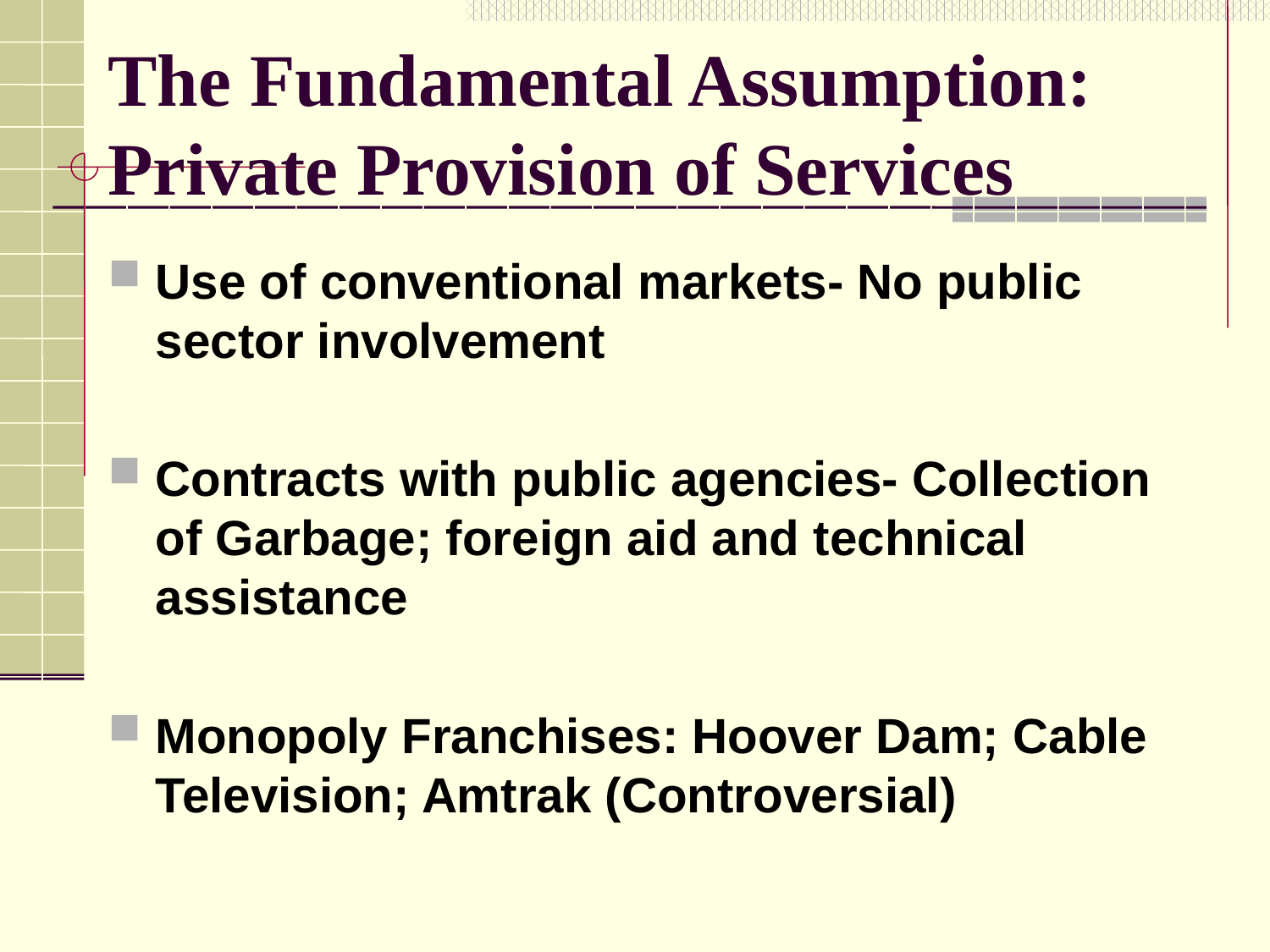

# The Fundamental Assumption: Private Provision of Services
Use of conventional markets- No public sector involvement

Contracts with public agencies- Collection of Garbage; foreign aid and technical assistance

Monopoly Franchises: Hoover Dam; Cable Television; Amtrak (Controversial)